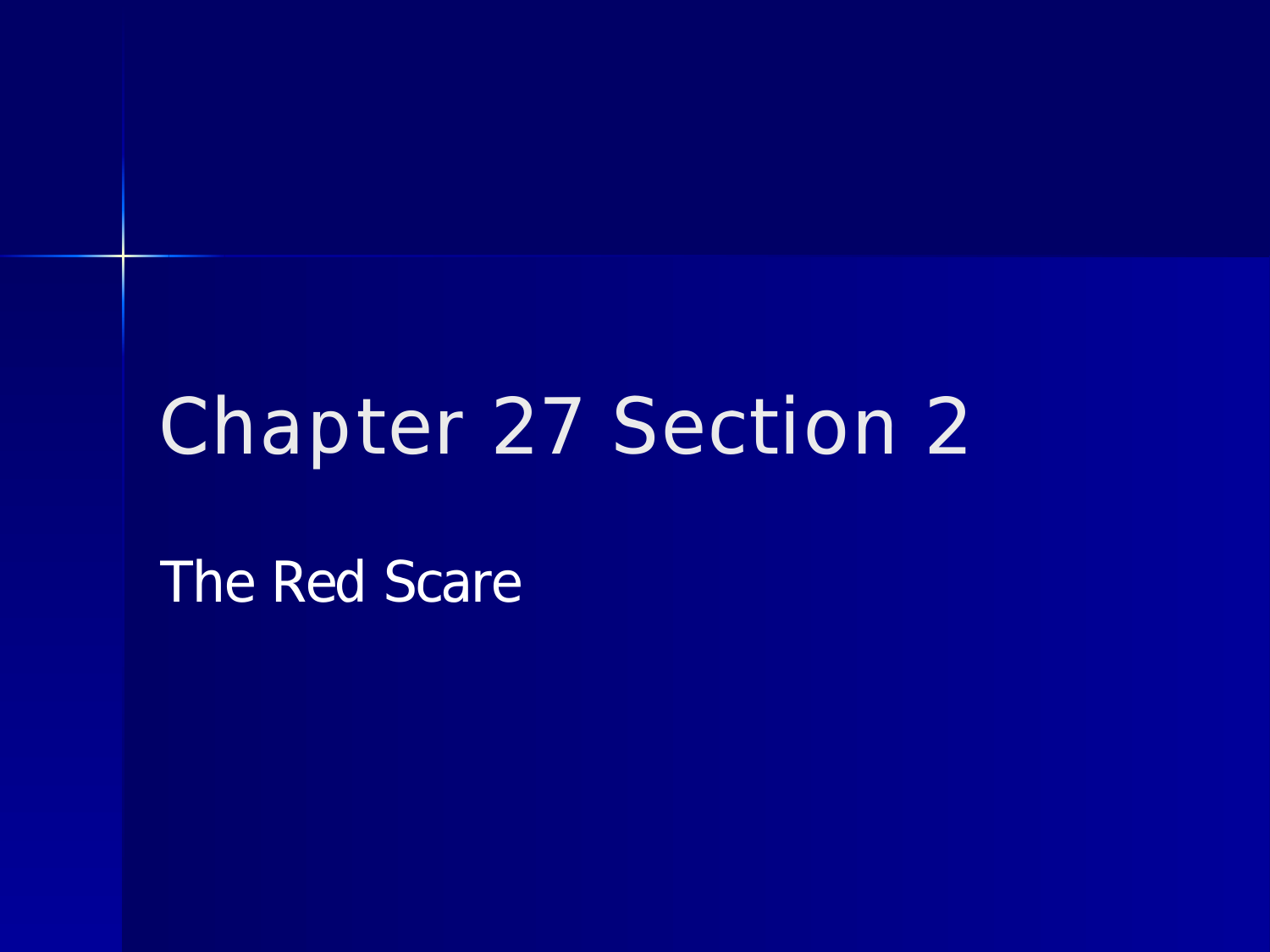

# Chapter 27 Section 2
The Red Scare